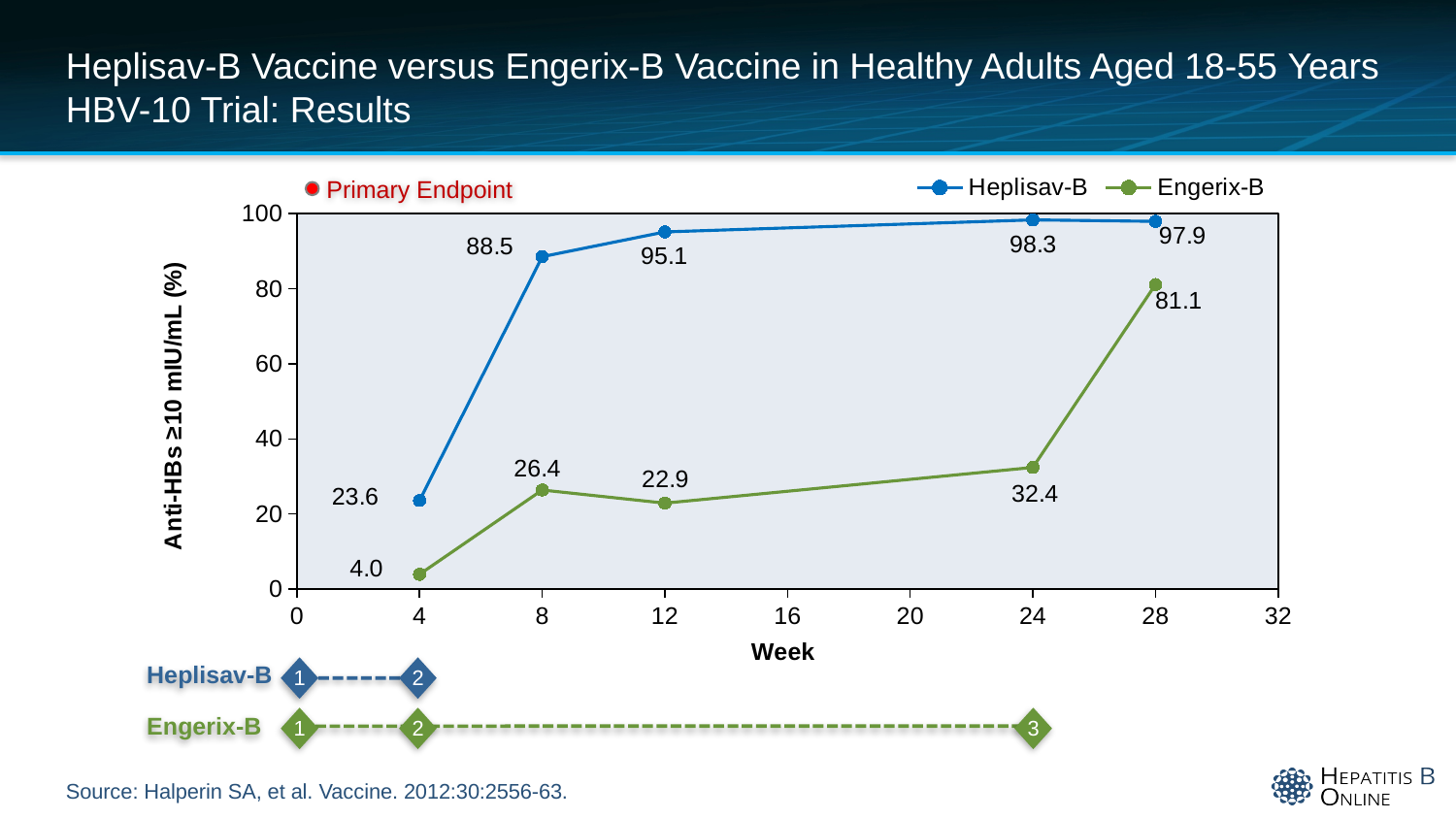

# Heplisav-B Vaccine versus Engerix-B Vaccine in Healthy Adults Aged 18-55 Years HBV-10 Trial: Results

### Chart

| Category | Heplisav-B | Engerix-B |
|---|---|---|
| 0 | None | None |
| 4 | 23.6 | 3.95 |
| 8 | 88.5 | 26.4 |
| 12 | 95.1 | 22.9 |
| 16 | None | None |
| 20 | None | None |
| 24 | 98.3 | 32.4 |
| 28 | 97.9 | 81.1 |
| 32 | None | None |
Primary Endpoint

Heplisav-B
1
2
Engerix-B
1
2
3
Source: Halperin SA, et al. Vaccine. 2012:30:2556-63.